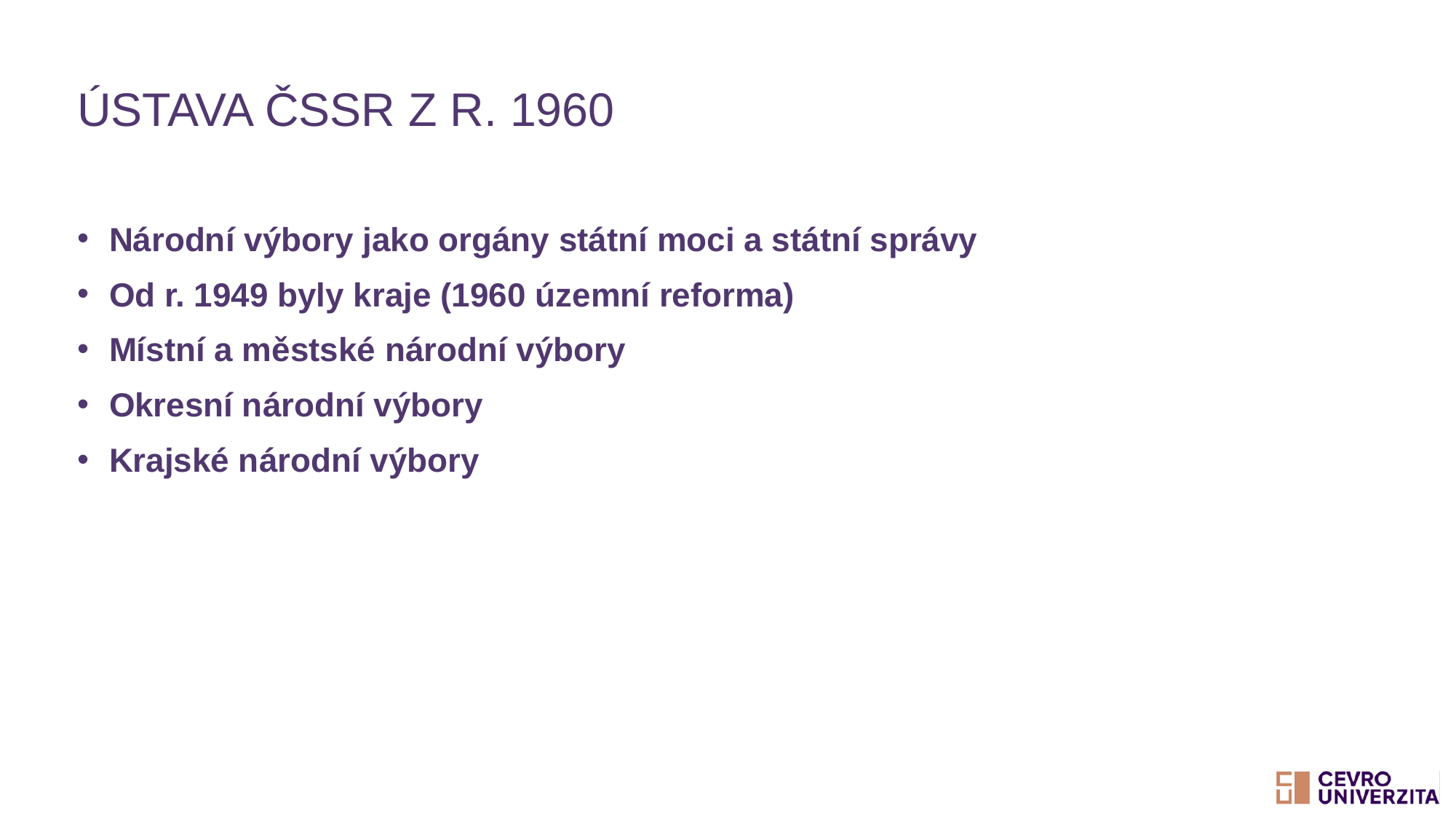

# Ústava ČSSR z r. 1960
Národní výbory jako orgány státní moci a státní správy
Od r. 1949 byly kraje (1960 územní reforma)
Místní a městské národní výbory
Okresní národní výbory
Krajské národní výbory